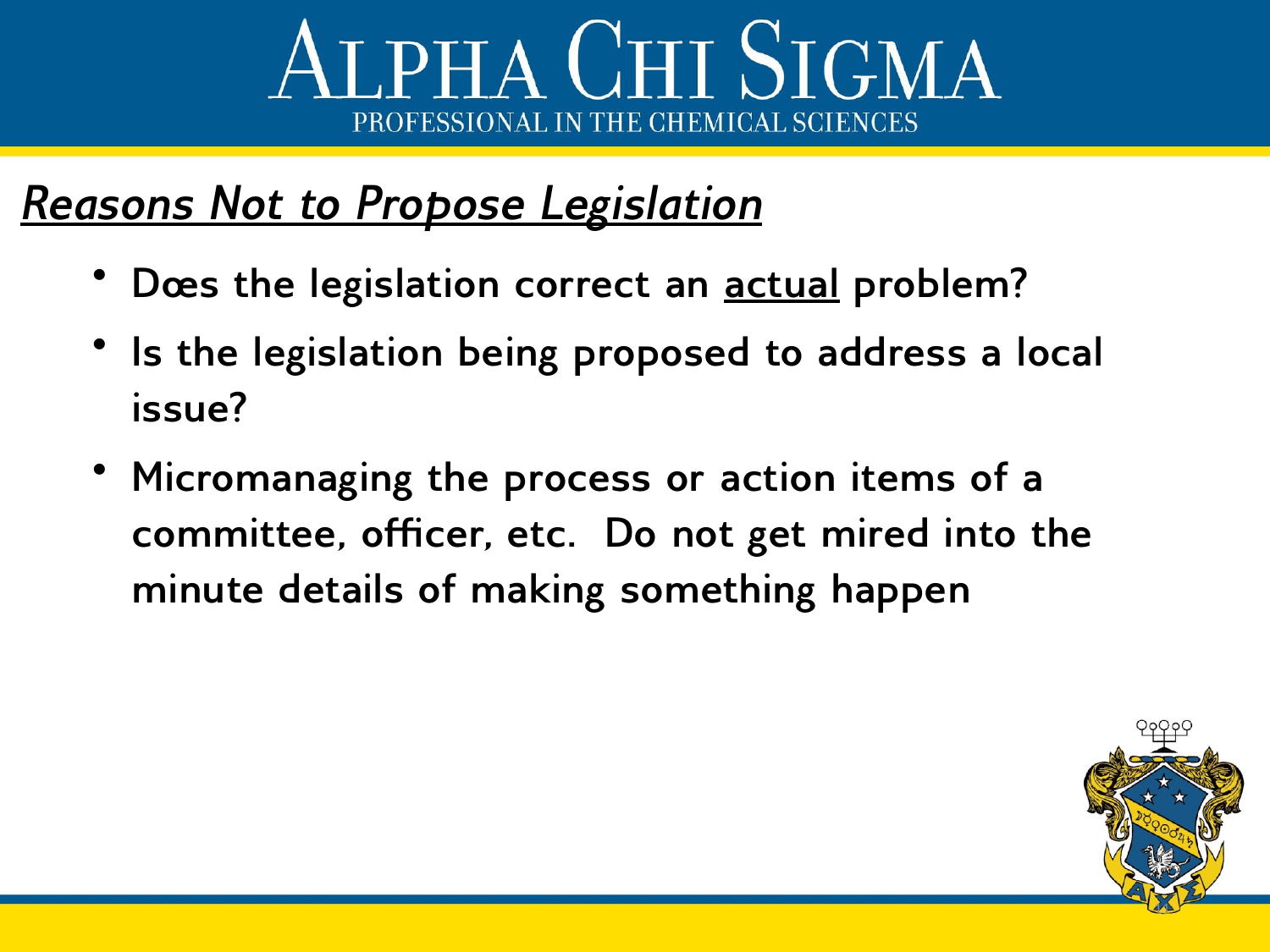

# Reasons Not to Propose Legislation
Does the legislation correct an actual problem?
Is the legislation being proposed to address a local issue?
Micromanaging the process or action items of a committee, officer, etc.  Do not get mired into the minute details of making something happen

11